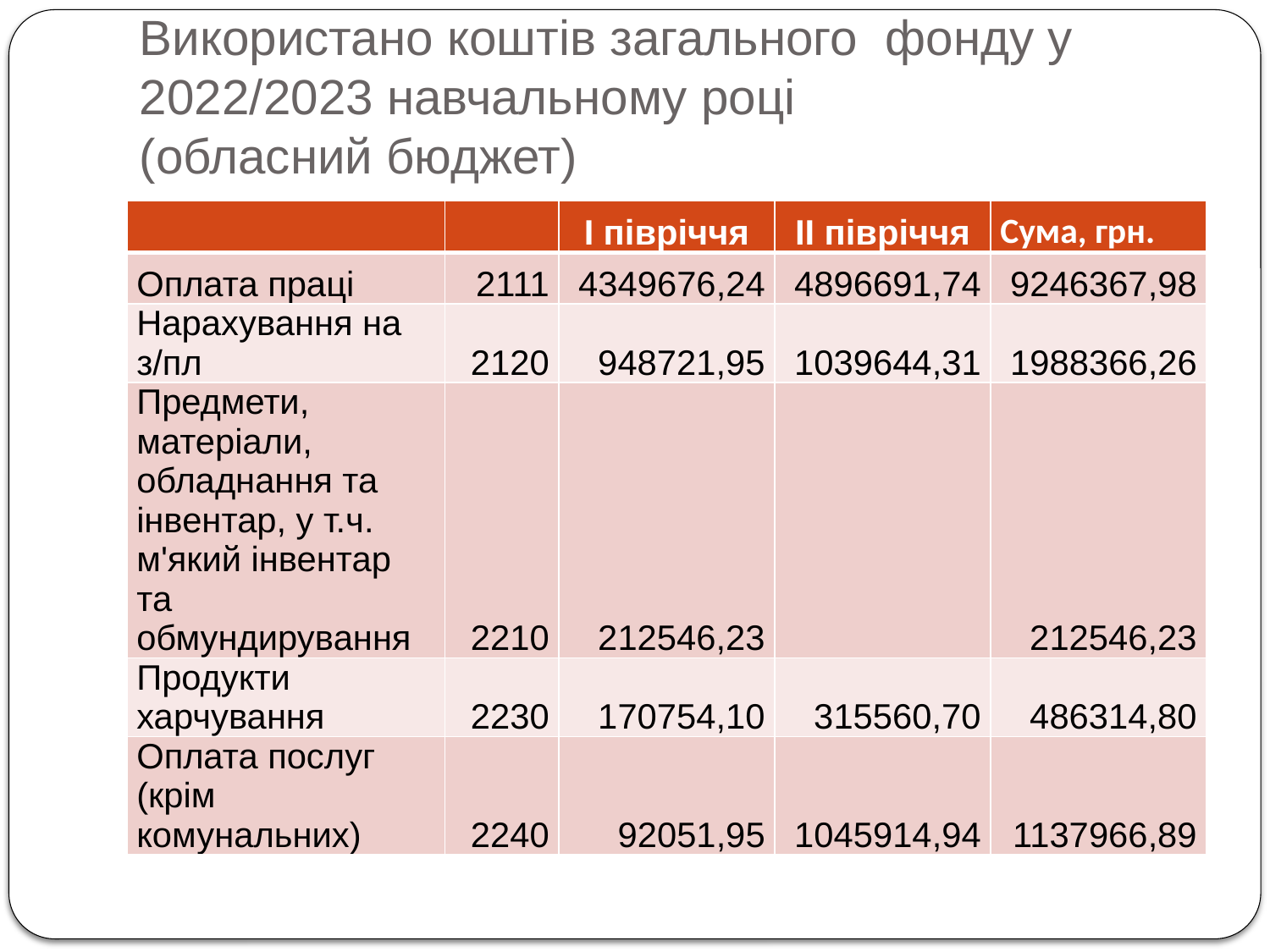

# Використано коштів загального  фонду у 2022/2023 навчальному році (обласний бюджет)
|  |  | І півріччя | ІІ півріччя | Сума, грн. |
| --- | --- | --- | --- | --- |
| Оплата праці | 2111 | 4349676,24 | 4896691,74 | 9246367,98 |
| Нарахування на з/пл | 2120 | 948721,95 | 1039644,31 | 1988366,26 |
| Предмети, матеріали, обладнання та інвентар, у т.ч. м'який інвентар та обмундирування | 2210 | 212546,23 |  | 212546,23 |
| Продукти харчування | 2230 | 170754,10 | 315560,70 | 486314,80 |
| Оплата послуг (крім комунальних) | 2240 | 92051,95 | 1045914,94 | 1137966,89 |